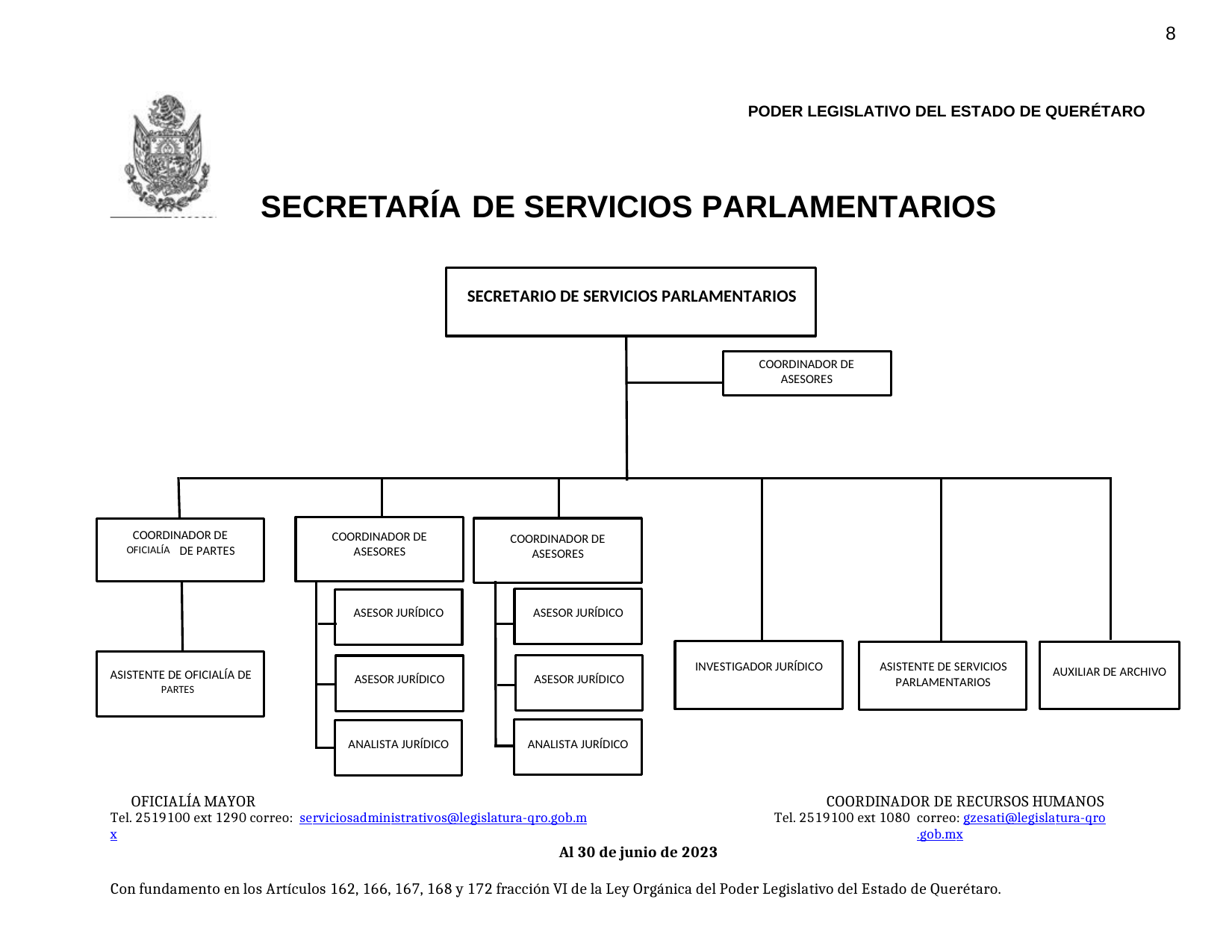

8

PODER LEGISLATIVO DEL ESTADO DE QUERÉTARO
SECRETARÍA
DE
SERVICIOS
PARLAMENTARIOS

SECRETARIO DE SERVICIOS PARLAMENTARIOS

COORDINADOR DE ASESORES

DE PARTES

COORDINADOR DE ASESORES

COORDINADOR DE ASESORES

ASESOR JURÍDICO

ASESOR JURÍDICO

ASESOR JURÍDICO

INVESTIGADOR JURÍDICO

ASISTENTE DE SERVICIOS PARLAMENTARIOS

AUXILIAR DE ARCHIVO

ASESOR JURÍDICO

PARTES

ANALISTA JURÍDICO

ANALISTA JURÍDICO

COORDINADOR DE RECURSOS HUMANOS
Tel. 2519100 ext 1080  correo: gzesati@legislatura-qro.gob.mx

COORDINADOR DE
OFICIALÍA

ASISTENTE DE OFICIALÍA DE
OFICIALÍA MAYOR
Tel. 2519100 ext 1290 correo:  serviciosadministrativos@legislatura-qro.gob.mx
Al 30 de junio de 2023
Con fundamento en los Artículos 162, 166, 167, 168 y 172 fracción VI de la Ley Orgánica del Poder Legislativo del Estado de Querétaro.